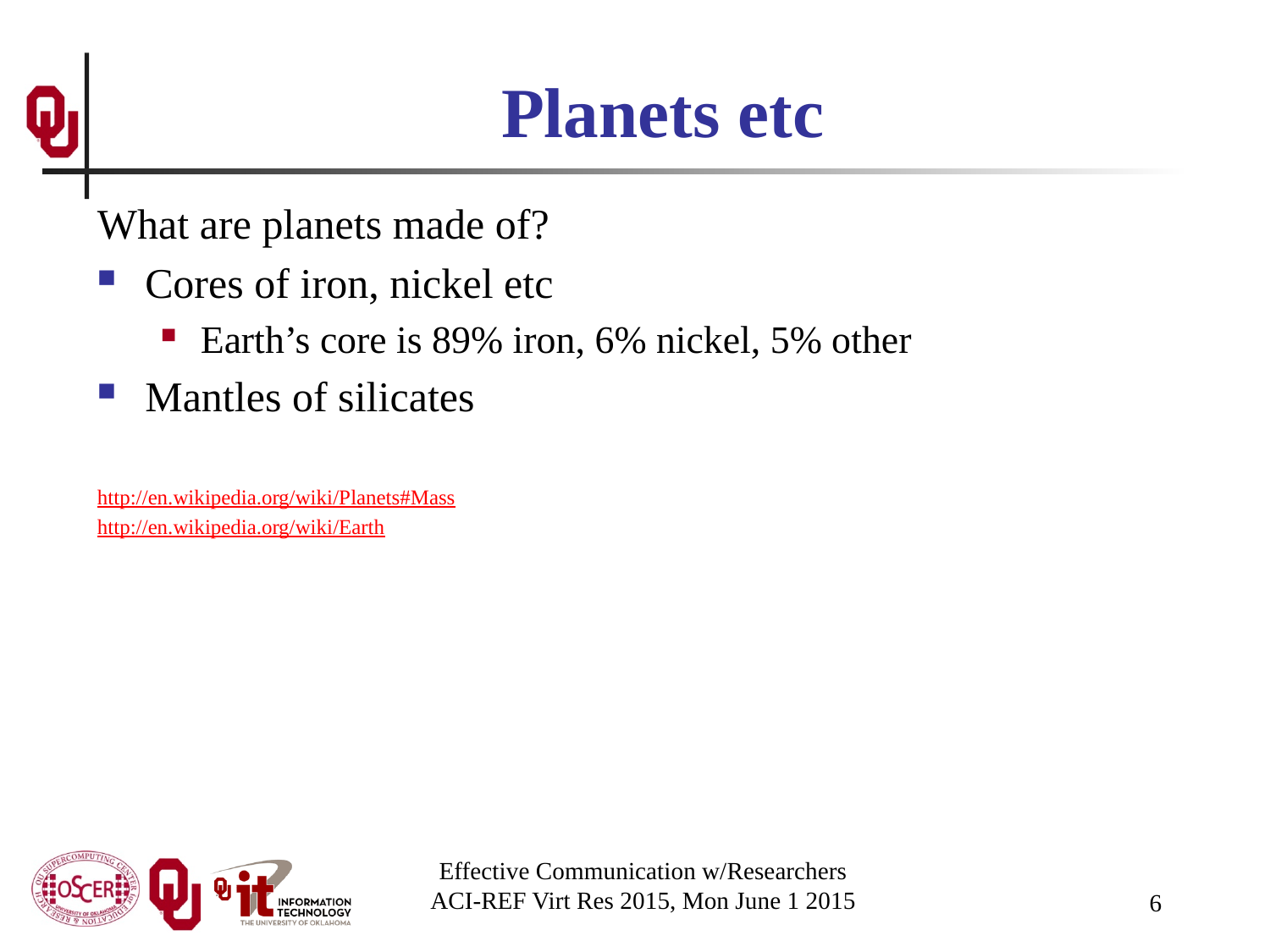

# Planets etc
What are planets made of?
Cores of iron, nickel etc
Earth’s core is 89% iron, 6% nickel, 5% other
Mantles of silicates

http://en.wikipedia.org/wiki/Planets#Mass
http://en.wikipedia.org/wiki/Earth
Effective Communication w/Researchers
ACI-REF Virt Res 2015, Mon June 1 2015
6